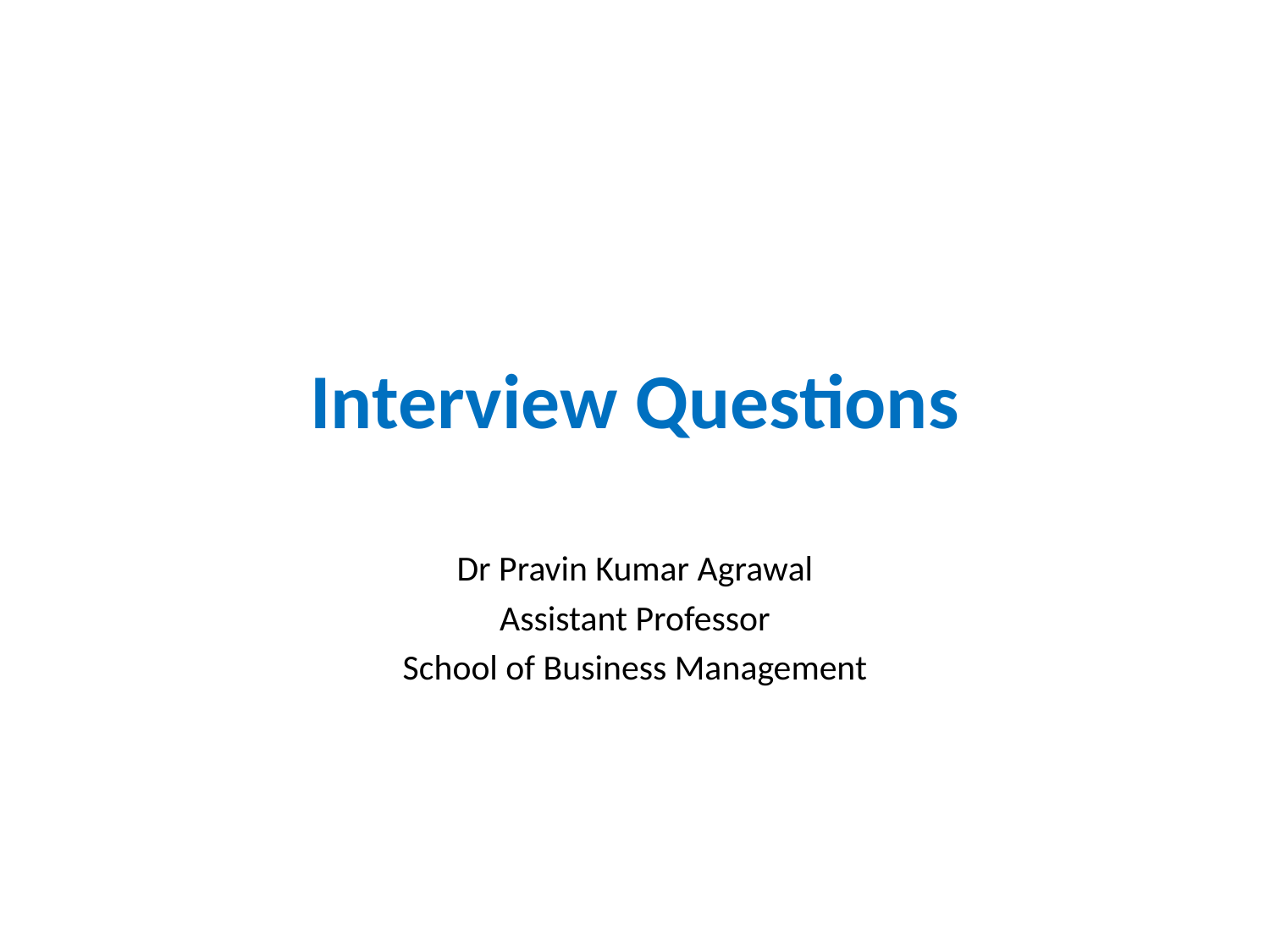

# Interview Questions
Dr Pravin Kumar Agrawal
Assistant Professor
School of Business Management